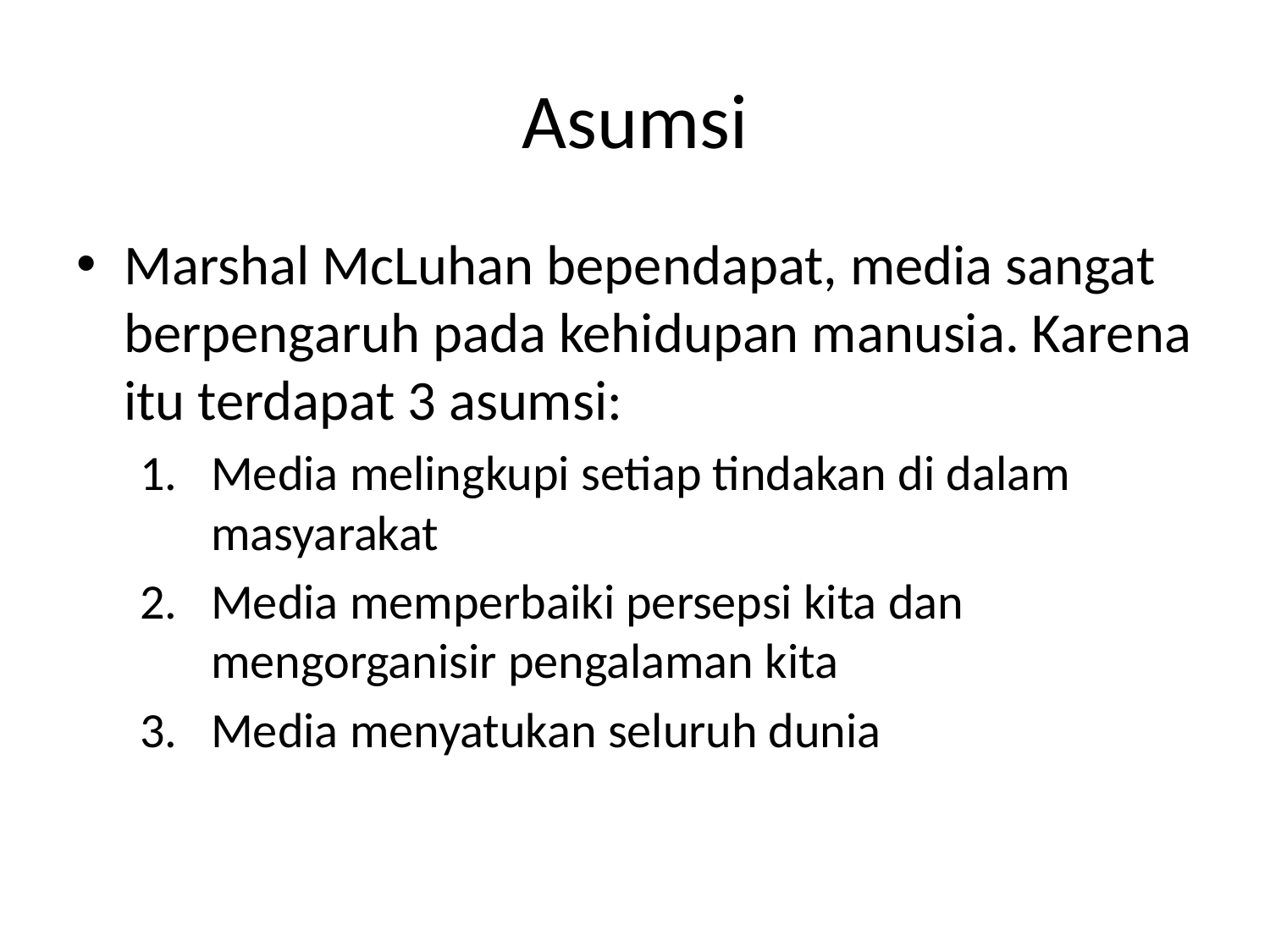

# Asumsi
Marshal McLuhan bependapat, media sangat berpengaruh pada kehidupan manusia. Karena itu terdapat 3 asumsi:
Media melingkupi setiap tindakan di dalam masyarakat
Media memperbaiki persepsi kita dan mengorganisir pengalaman kita
Media menyatukan seluruh dunia